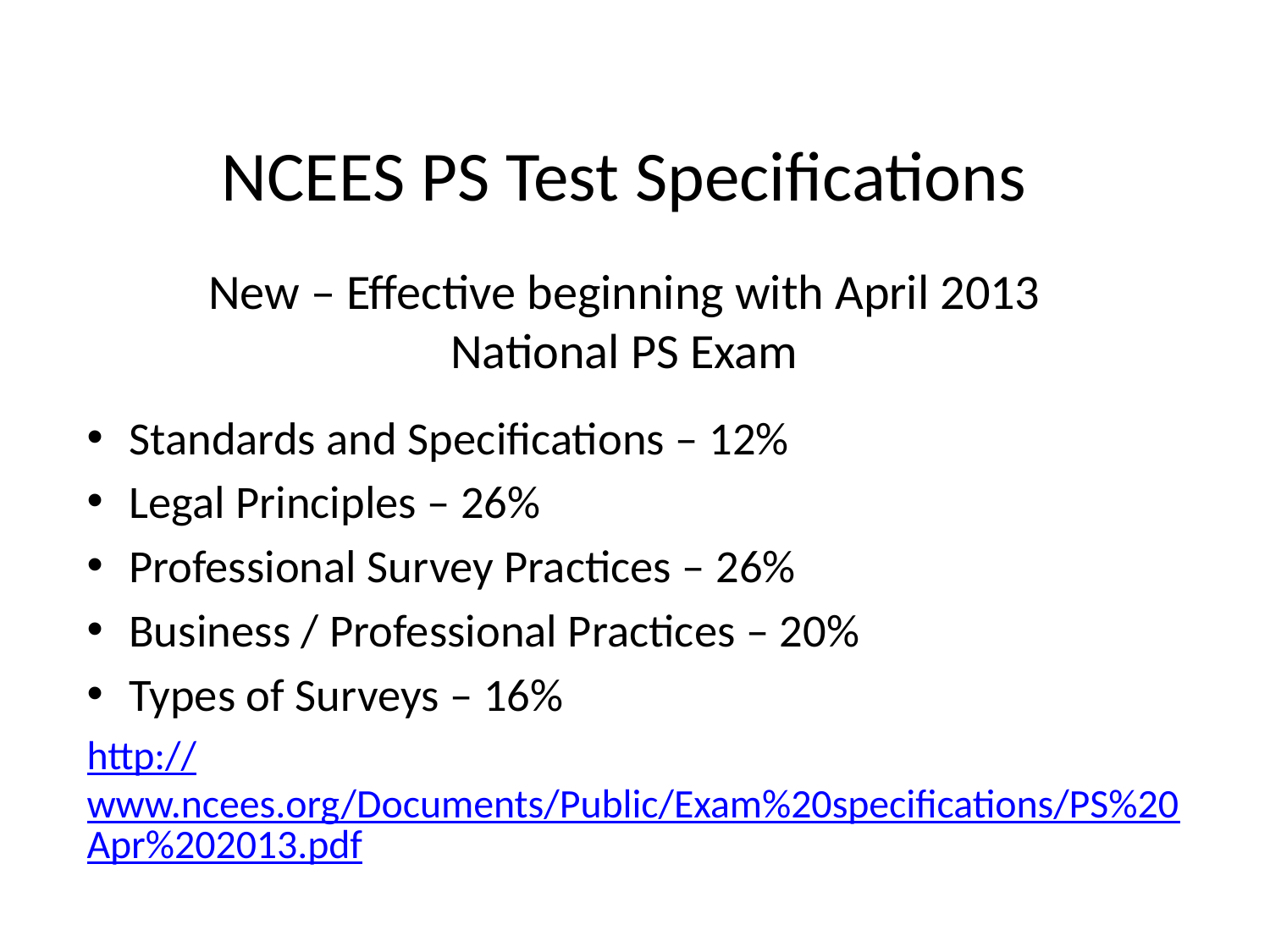

NCEES PS Test Specifications
New – Effective beginning with April 2013 National PS Exam
Standards and Specifications – 12%
Legal Principles – 26%
Professional Survey Practices – 26%
Business / Professional Practices – 20%
Types of Surveys – 16%
http://www.ncees.org/Documents/Public/Exam%20specifications/PS%20Apr%202013.pdf